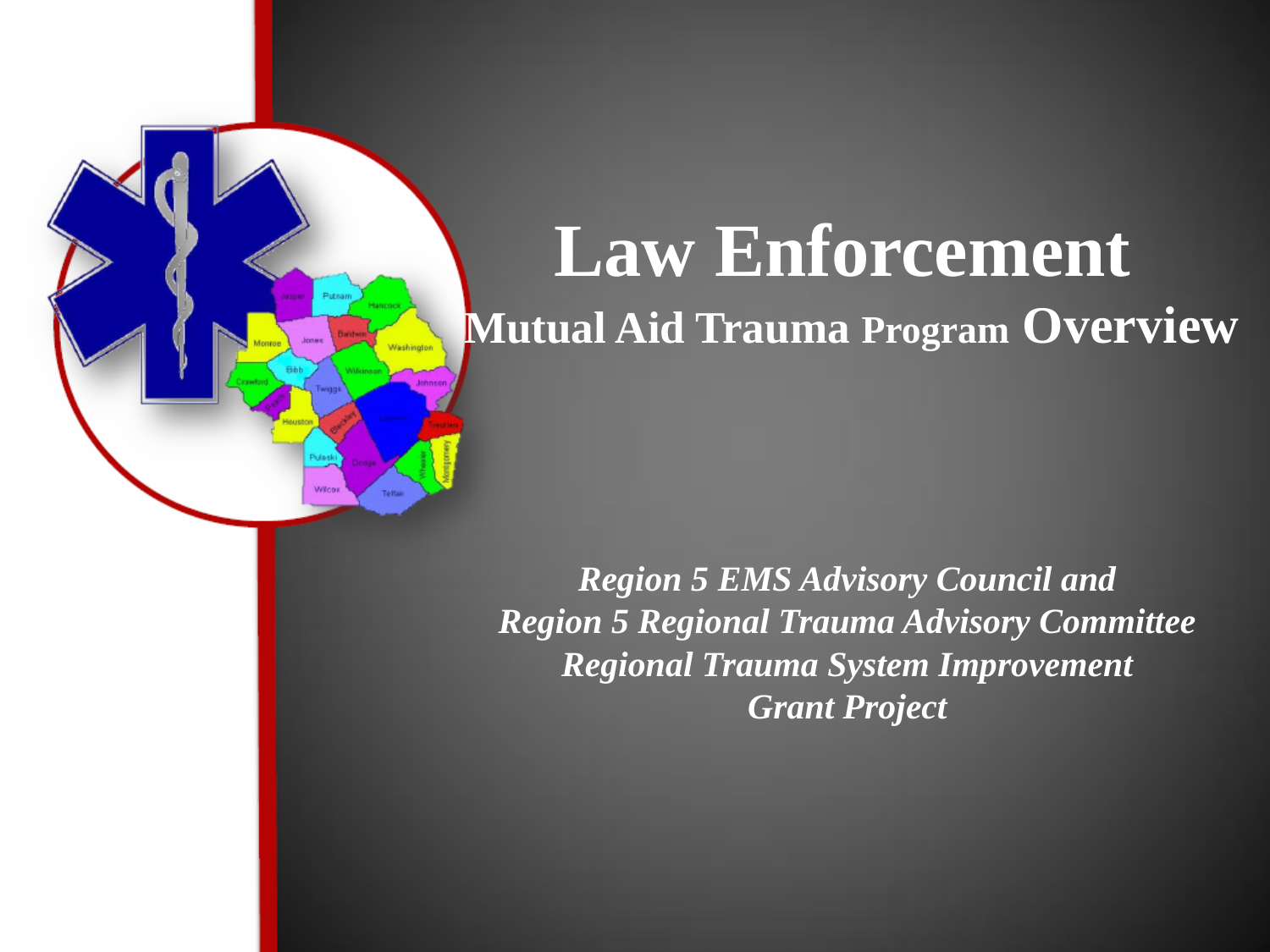

# Law Enforcement Mutual Aid Trauma Program Overview
Region 5 EMS Advisory Council and
Region 5 Regional Trauma Advisory Committee
Regional Trauma System Improvement
Grant Project